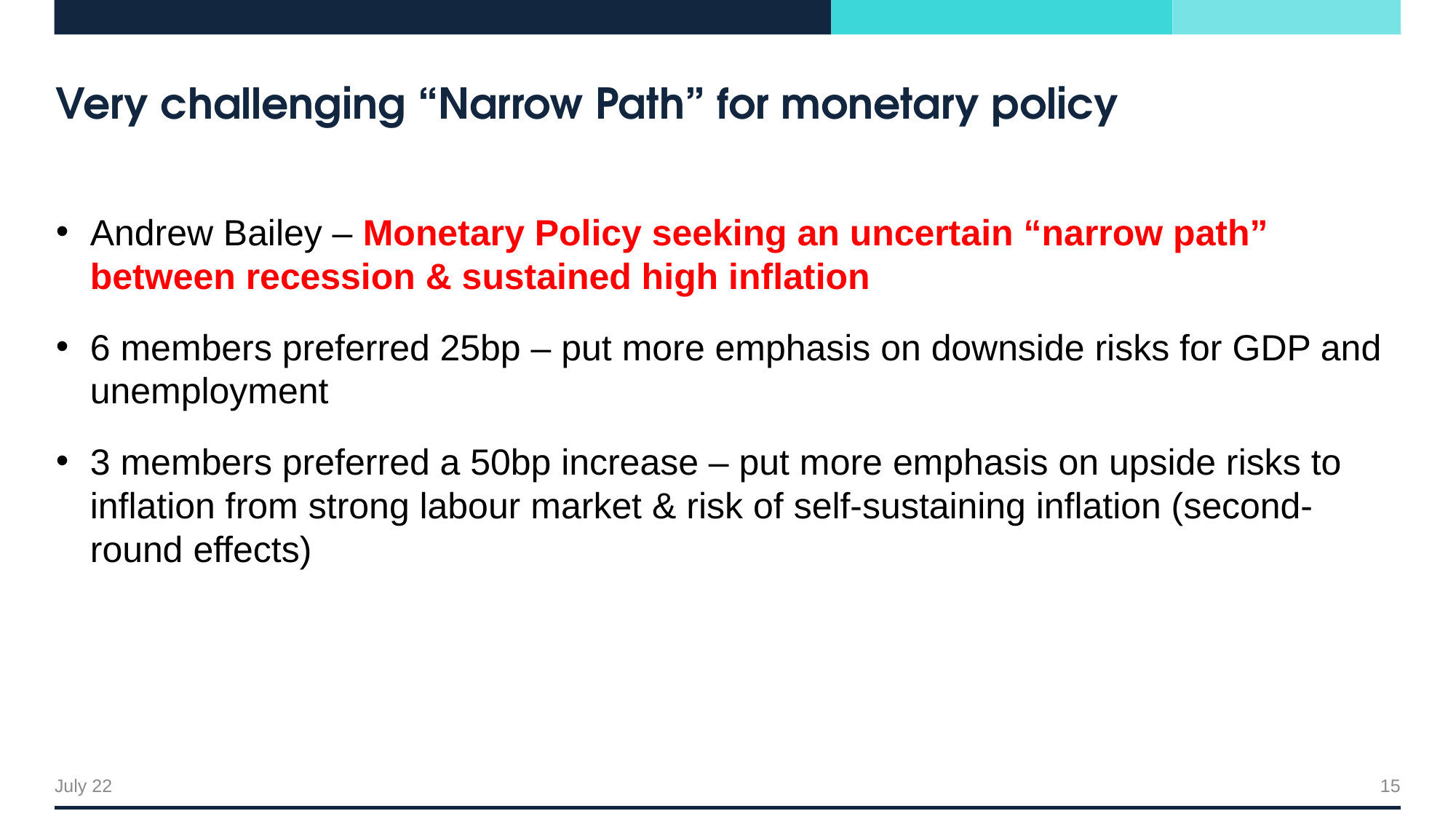

# Very challenging “Narrow Path” for monetary policy
Andrew Bailey – Monetary Policy seeking an uncertain “narrow path” between recession & sustained high inflation
6 members preferred 25bp – put more emphasis on downside risks for GDP and unemployment
3 members preferred a 50bp increase – put more emphasis on upside risks to inflation from strong labour market & risk of self-sustaining inflation (second-round effects)

15
July 22